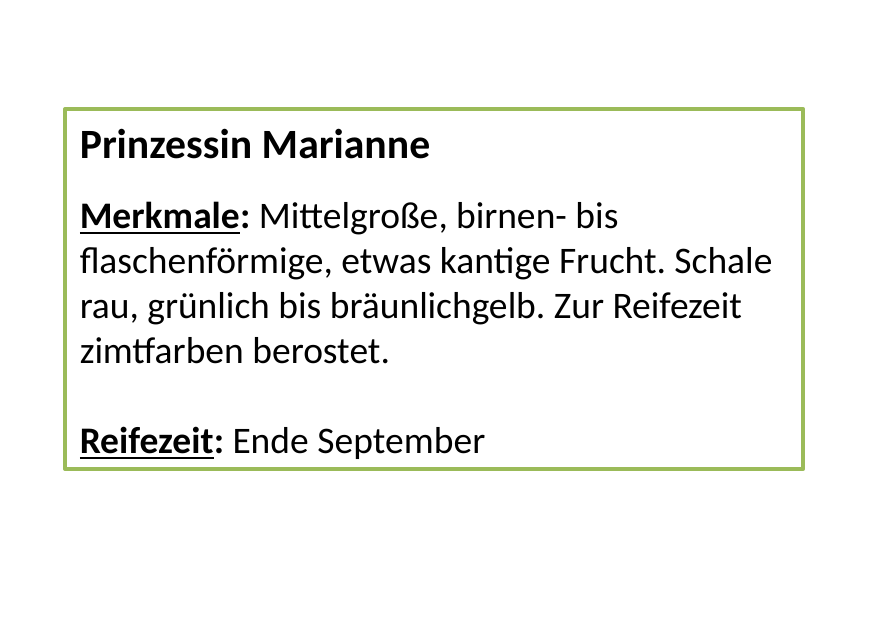

Prinzessin Marianne

Merkmale: Mittelgroße, birnen- bis flaschenförmige, etwas kantige Frucht. Schale rau, grünlich bis bräunlichgelb. Zur Reifezeit zimtfarben berostet.

Reifezeit: Ende September